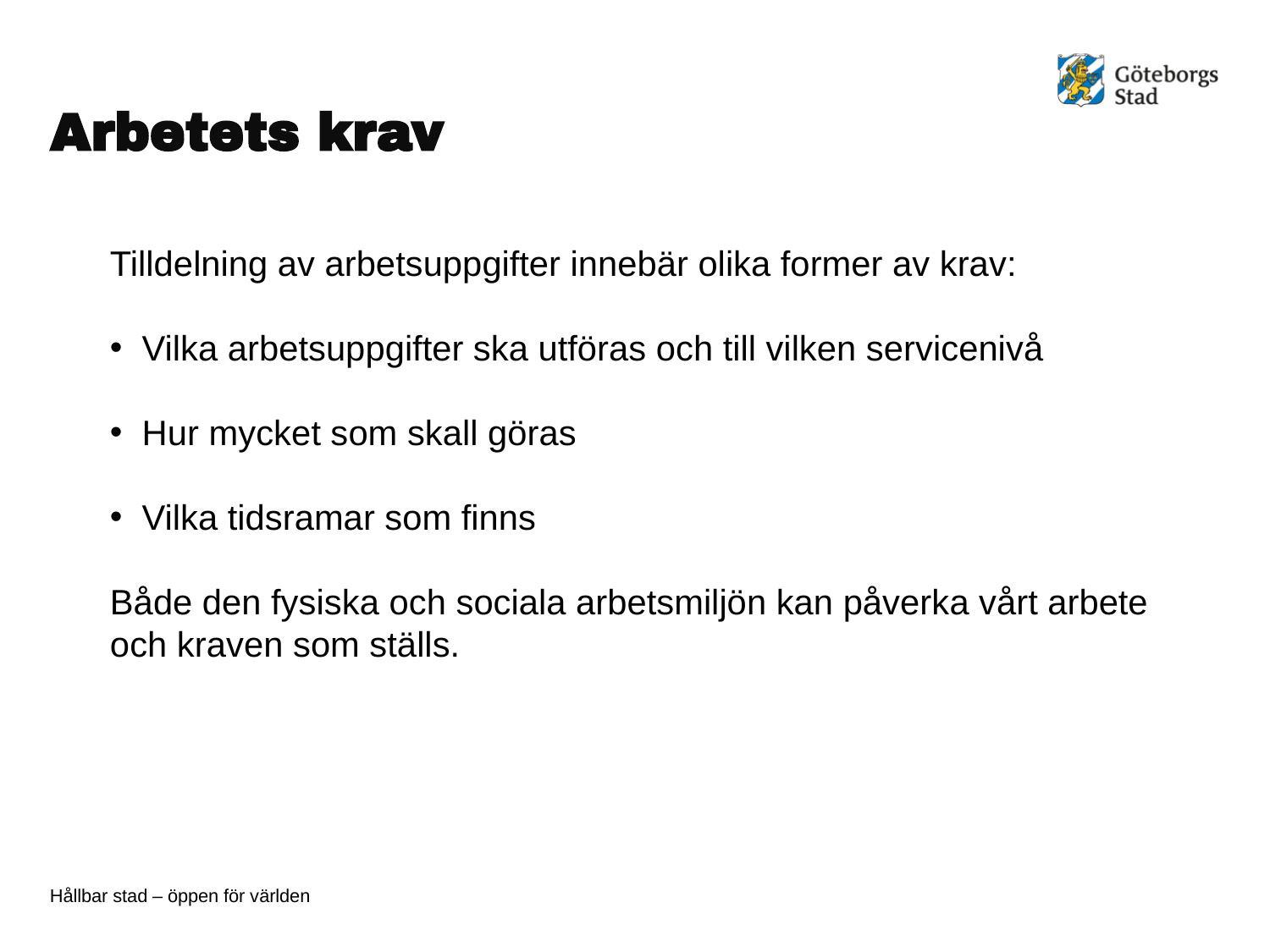

# Arbetets krav
Tilldelning av arbetsuppgifter innebär olika former av krav:

Vilka arbetsuppgifter ska utföras och till vilken servicenivå

Hur mycket som skall göras

Vilka tidsramar som finns

Både den fysiska och sociala arbetsmiljön kan påverka vårt arbete och kraven som ställs.